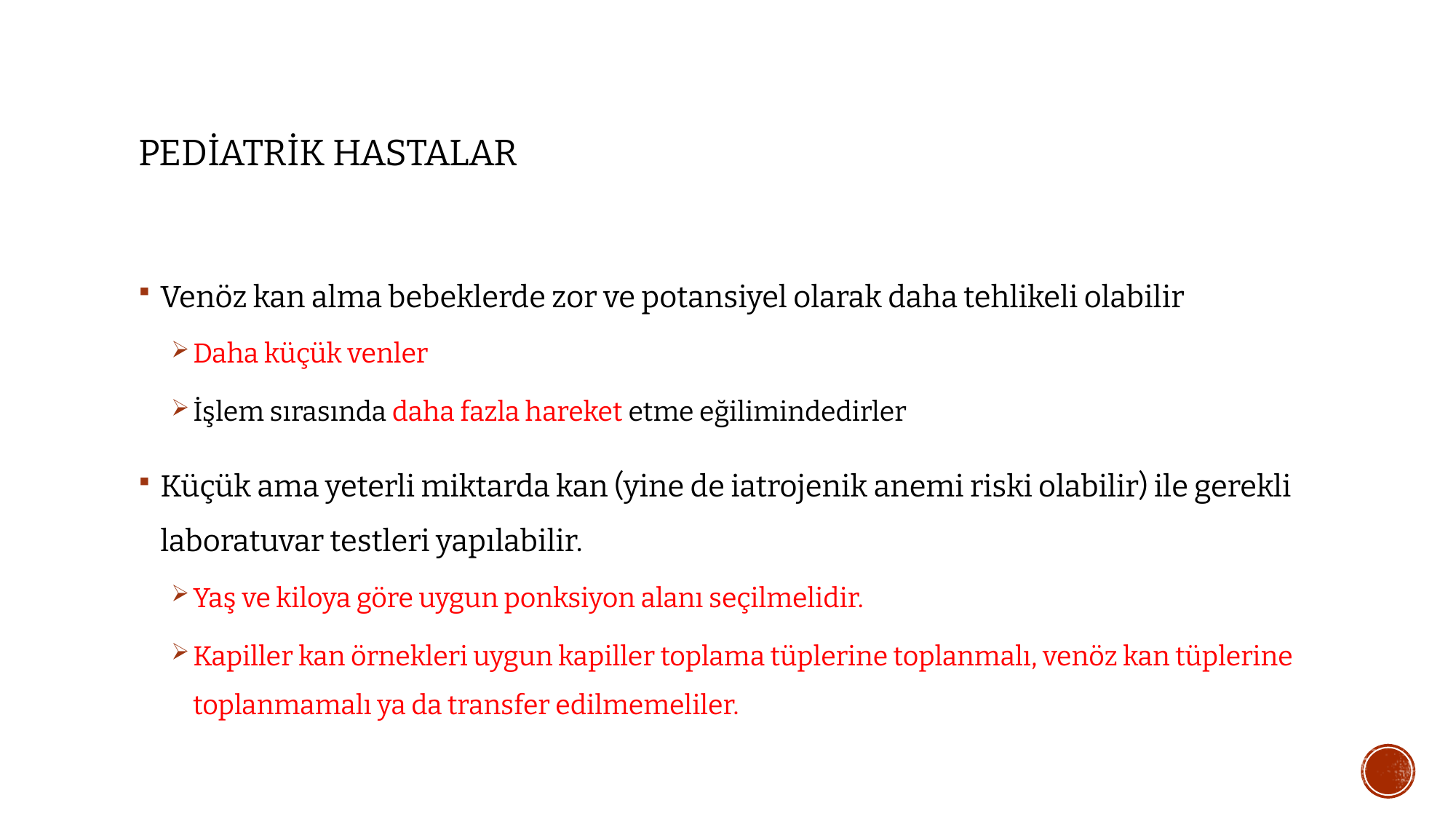

# Pediatrik Hastalar
Venöz kan alma bebeklerde zor ve potansiyel olarak daha tehlikeli olabilir
Daha küçük venler
İşlem sırasında daha fazla hareket etme eğilimindedirler
Küçük ama yeterli miktarda kan (yine de iatrojenik anemi riski olabilir) ile gerekli laboratuvar testleri yapılabilir.
Yaş ve kiloya göre uygun ponksiyon alanı seçilmelidir.
Kapiller kan örnekleri uygun kapiller toplama tüplerine toplanmalı, venöz kan tüplerine toplanmamalı ya da transfer edilmemeliler.